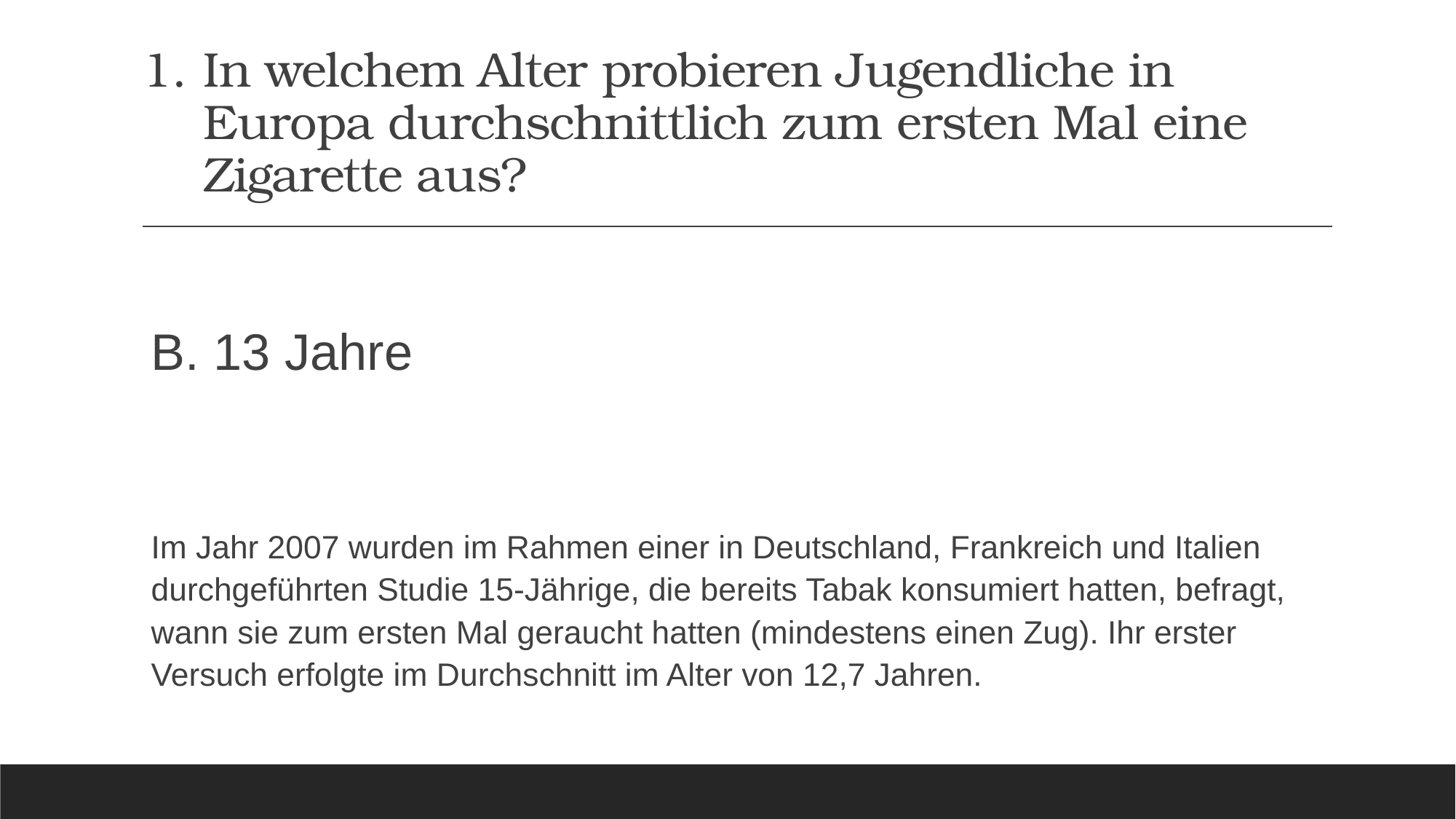

# In welchem Alter probieren Jugendliche in Europa durchschnittlich zum ersten Mal eine Zigarette aus?

B. 13 Jahre

Im Jahr 2007 wurden im Rahmen einer in Deutschland, Frankreich und Italien durchgeführten Studie 15-Jährige, die bereits Tabak konsumiert hatten, befragt, wann sie zum ersten Mal geraucht hatten (mindestens einen Zug). Ihr erster Versuch erfolgte im Durchschnitt im Alter von 12,7 Jahren.